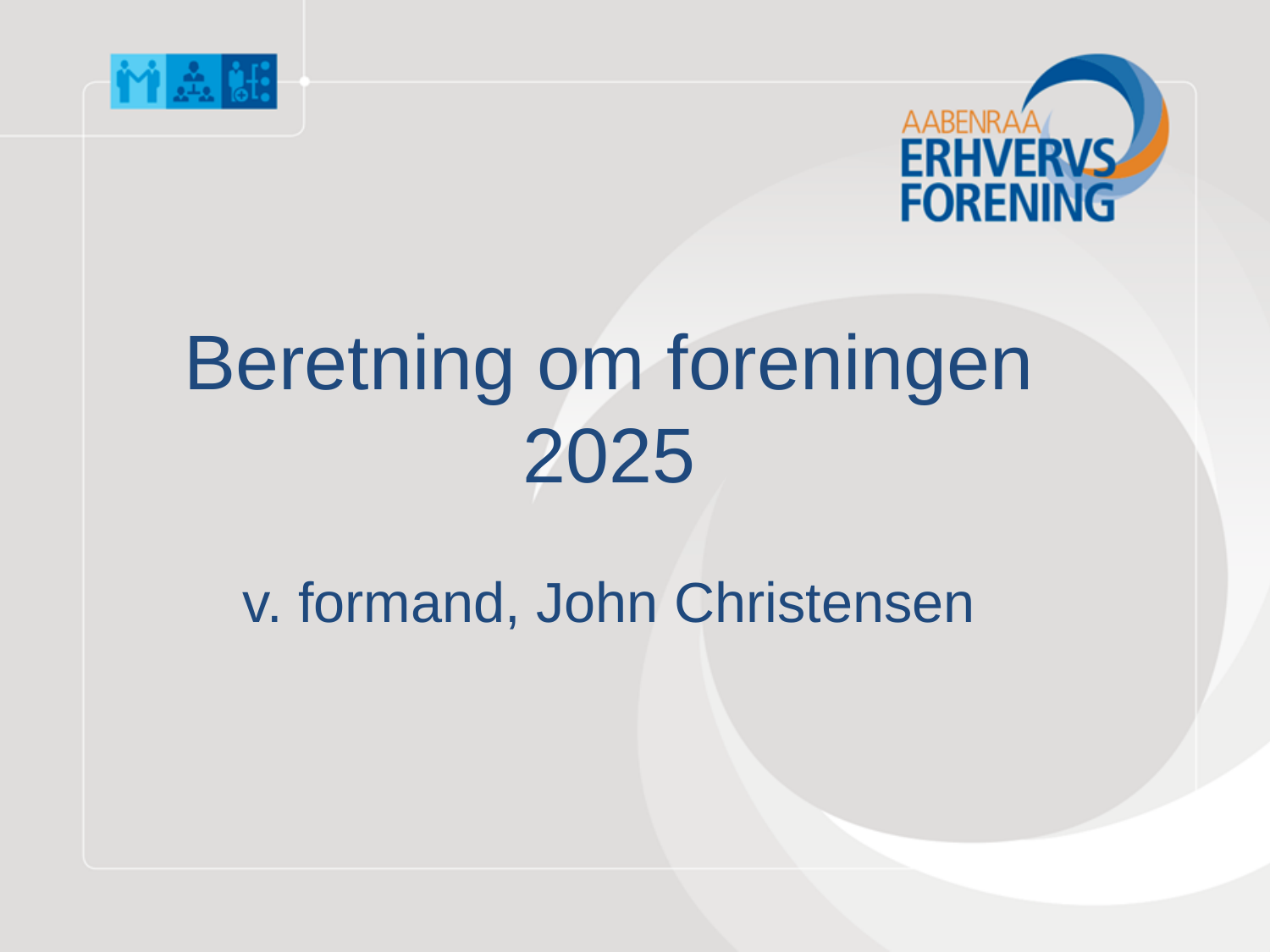

Beretning om foreningen
2025

v. formand, John Christensen